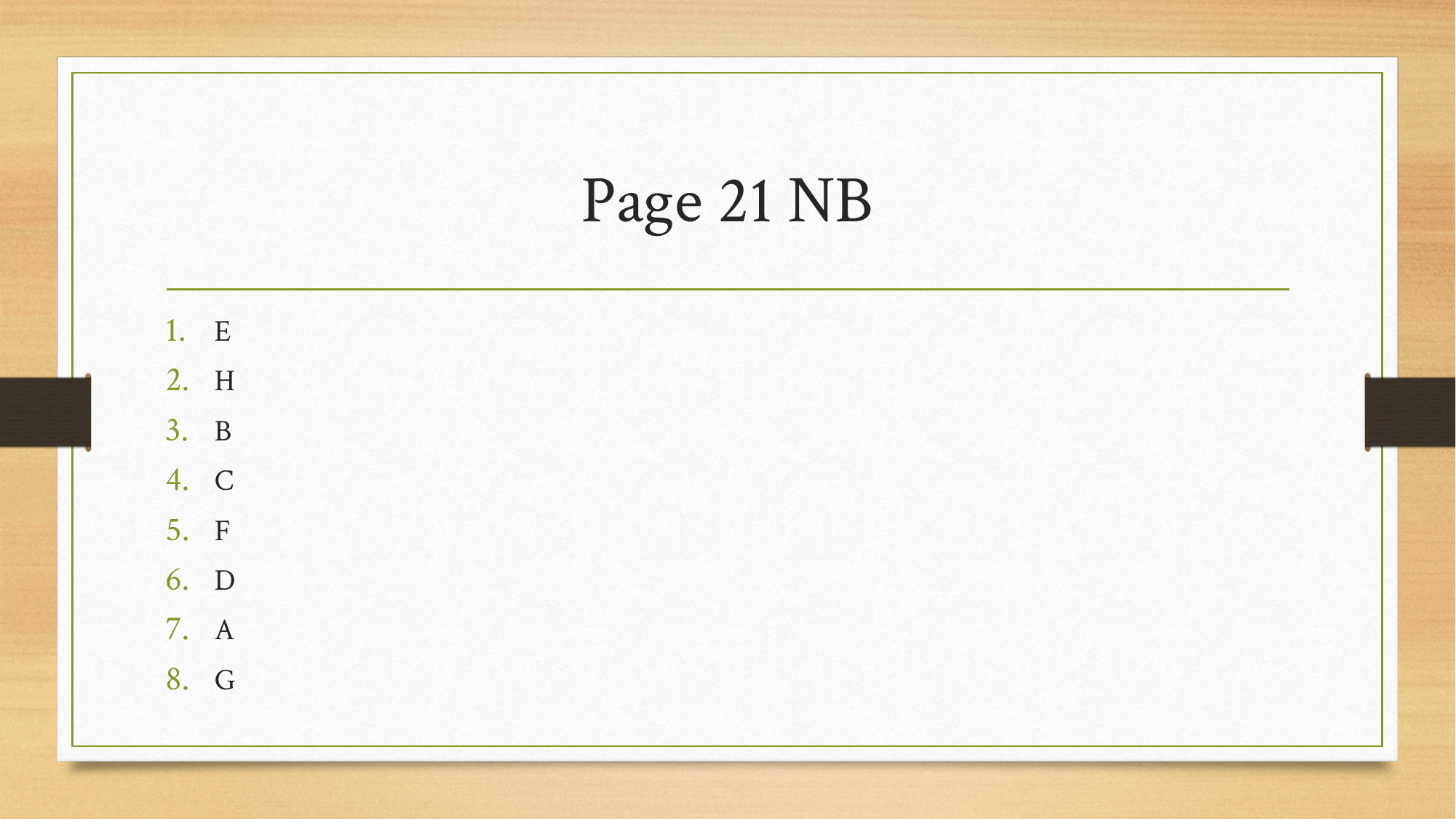

# Page 21 NB
E
H
B
C
F
D
A
G